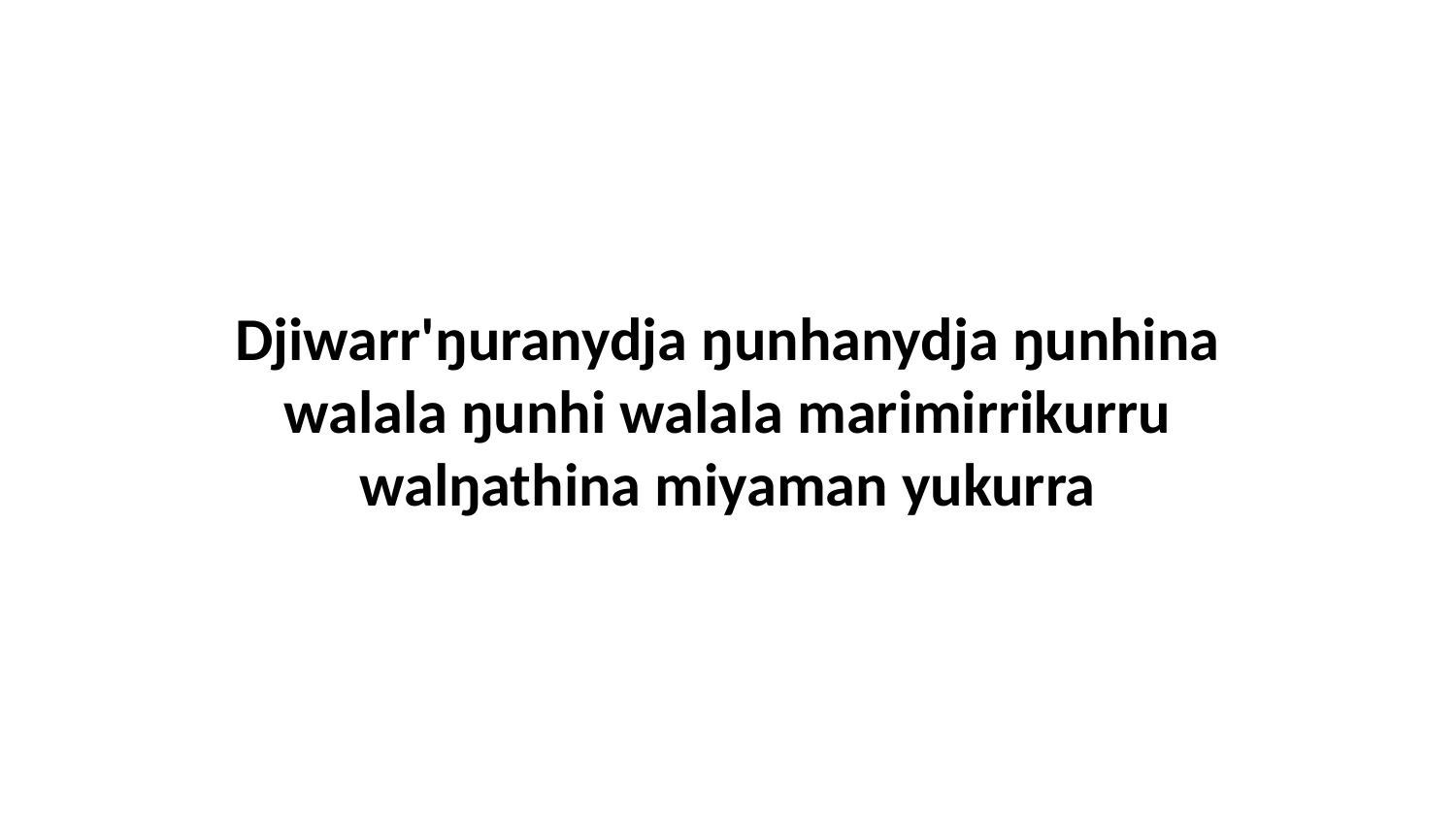

Djiwarr'ŋuranydja ŋunhanydja ŋunhina walala ŋunhi walala marimirrikurru walŋathina miyaman yukurra